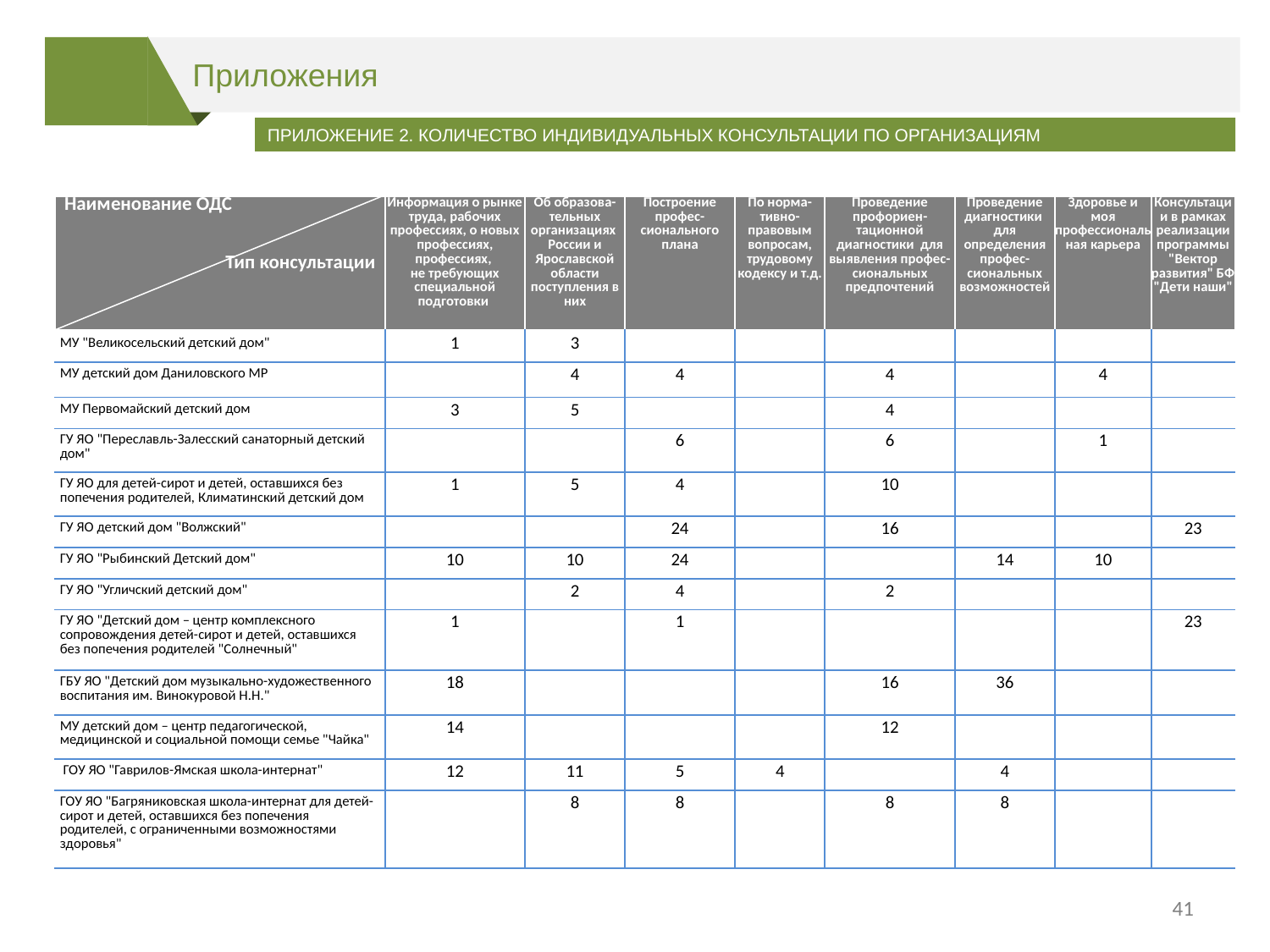

Приложения

ПРИЛОЖЕНИЕ 2. КОЛИЧЕСТВО ИНДИВИДУАЛЬНЫХ КОНСУЛЬТАЦИИ ПО ОРГАНИЗАЦИЯМ
| Наименование ОДС Тип консультации | Информация о рынке труда, рабочих профессиях, о новых профессиях, профессиях, не требующих специальной подготовки | Об образова-тельных организациях России и Ярославской области поступления в них | Построение профес-сионального плана | По норма-тивно-правовым вопросам, трудовому кодексу и т.д. | Проведение профориен-тационной диагностики для выявления профес-сиональных предпочтений | Проведение диагностики для определения профес-сиональных возможностей | Здоровье и моя профессиональная карьера | Консультации в рамках реализации программы "Вектор развития" БФ "Дети наши" |
| --- | --- | --- | --- | --- | --- | --- | --- | --- |
| МУ "Великосельский детский дом" | 1 | 3 |  |  |  |  |  |  |
| МУ детский дом Даниловского МР |  | 4 | 4 |  | 4 |  | 4 |  |
| МУ Первомайский детский дом | 3 | 5 |  |  | 4 |  |  |  |
| ГУ ЯО "Переславль-Залесский санаторный детский дом" |  |  | 6 |  | 6 |  | 1 |  |
| ГУ ЯО для детей-сирот и детей, оставшихся без попечения родителей, Климатинский детский дом | 1 | 5 | 4 |  | 10 |  |  |  |
| ГУ ЯО детский дом "Волжский" |  |  | 24 |  | 16 |  |  | 23 |
| ГУ ЯО "Рыбинский Детский дом" | 10 | 10 | 24 |  |  | 14 | 10 |  |
| ГУ ЯО "Угличский детский дом" |  | 2 | 4 |  | 2 |  |  |  |
| ГУ ЯО "Детский дом – центр комплексного сопровождения детей-сирот и детей, оставшихся без попечения родителей "Солнечный" | 1 |  | 1 |  |  |  |  | 23 |
| ГБУ ЯО "Детский дом музыкально-художественного воспитания им. Винокуровой Н.Н." | 18 |  |  |  | 16 | 36 |  |  |
| МУ детский дом – центр педагогической, медицинской и социальной помощи семье "Чайка" | 14 |  |  |  | 12 |  |  |  |
| ГОУ ЯО "Гаврилов-Ямская школа-интернат" | 12 | 11 | 5 | 4 |  | 4 |  |  |
| ГОУ ЯО "Багряниковская школа-интернат для детей-сирот и детей, оставшихся без попечения родителей, с ограниченными возможностями здоровья" |  | 8 | 8 |  | 8 | 8 |  |  |
УРОВЕНЬ ОБРАЗОВАНИЯ
41